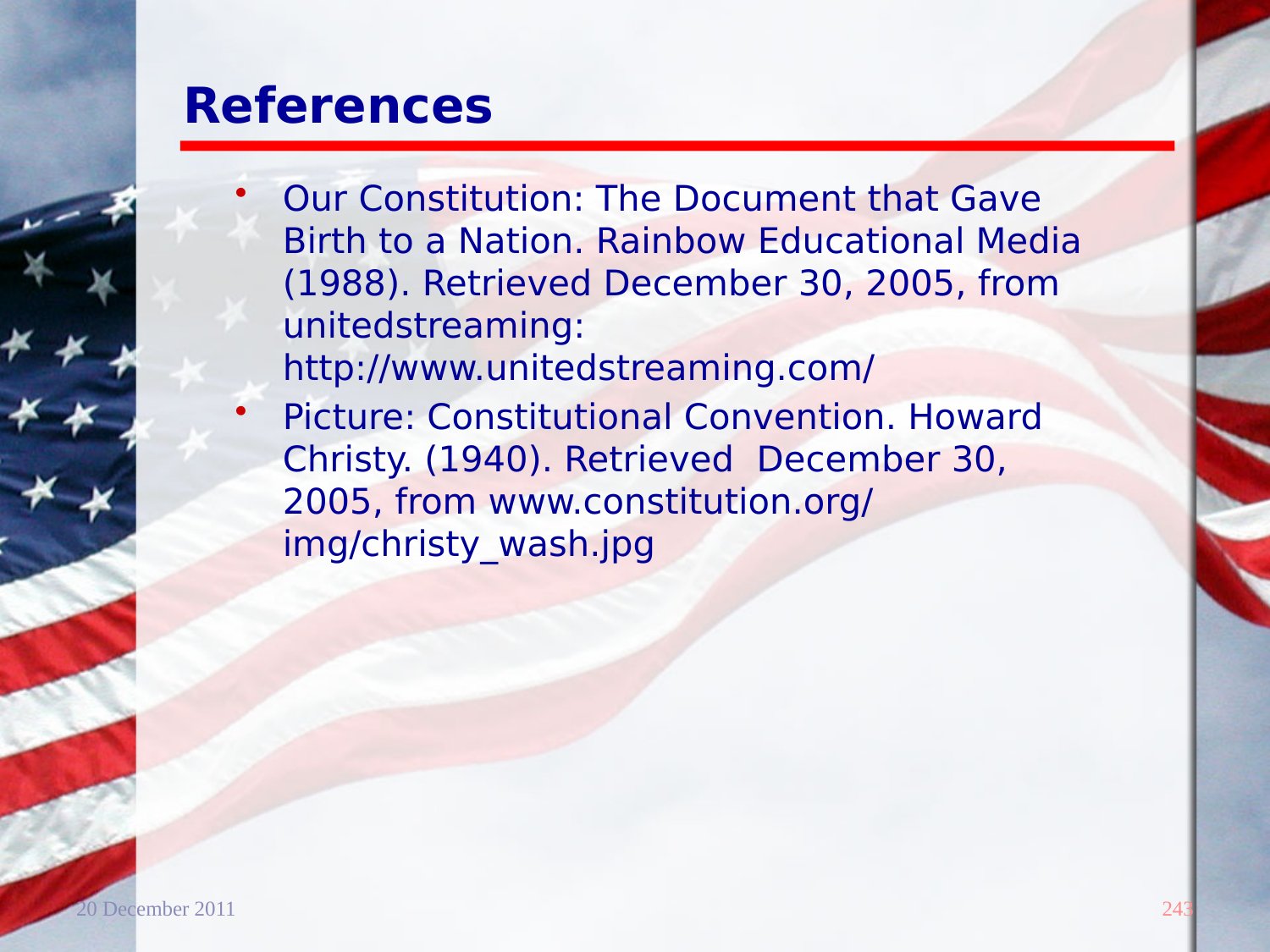

# References
Our Constitution: The Document that Gave Birth to a Nation. Rainbow Educational Media (1988). Retrieved December 30, 2005, from unitedstreaming: http://www.unitedstreaming.com/
Picture: Constitutional Convention. Howard Christy. (1940). Retrieved  December 30, 2005, from www.constitution.org/ img/christy_wash.jpg
20 December 2011
243